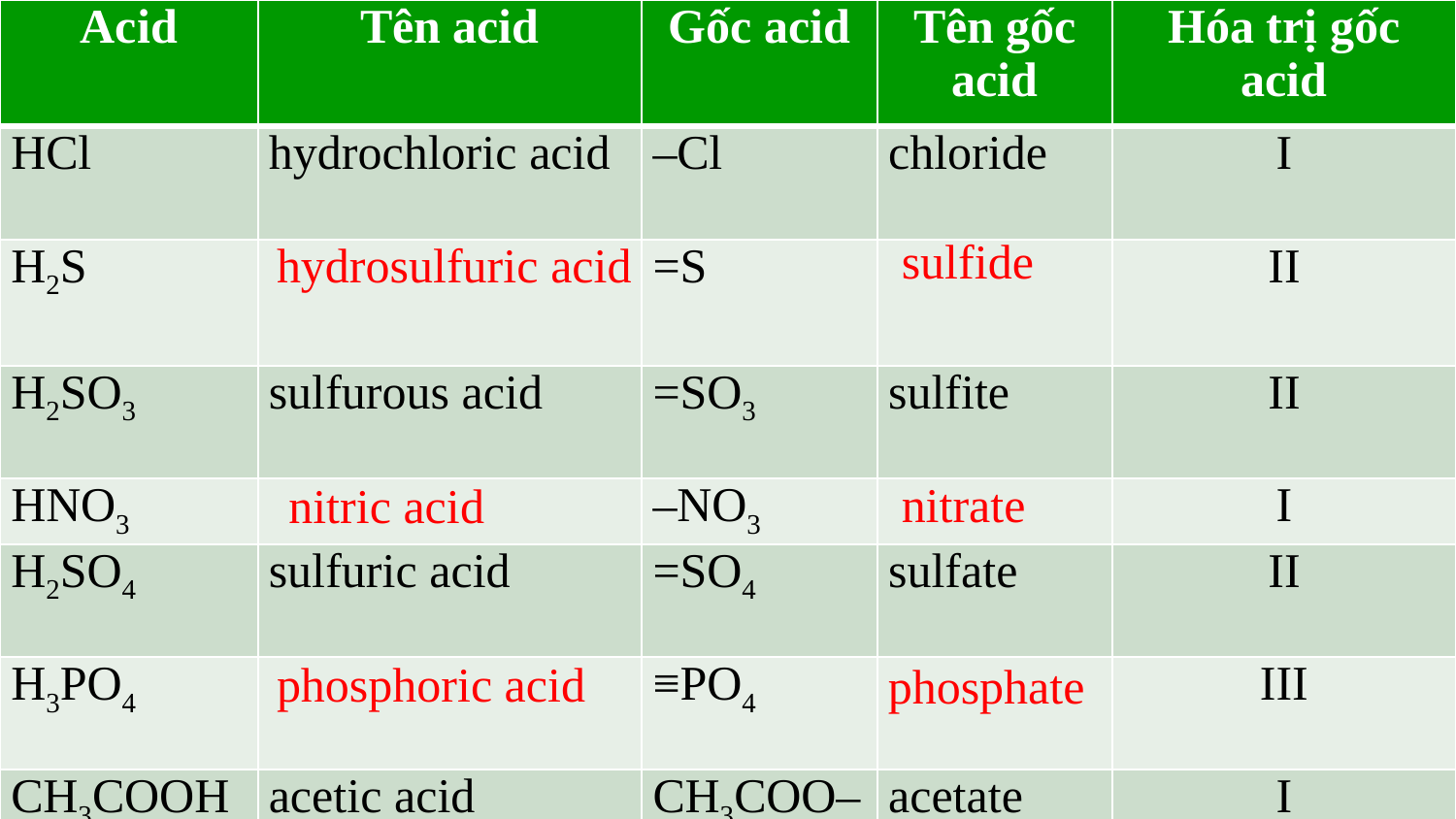

| Acid | Tên acid | Gốc acid | Tên gốc acid | Hóa trị gốc acid |
| --- | --- | --- | --- | --- |
| HCl | hydrochloric acid | –Cl | chloride | I |
| H2S |  | =S |  | II |
| H2SO3 | sulfurous acid | =SO3 | sulfite | II |
| HNO3 |  | –NO3 |  | I |
| H2SO4 | sulfuric acid | =SO4 | sulfate | II |
| H3PO4 |  | ≡PO4 |  | III |
| CH3COOH | acetic acid | CH3COO– | acetate | I |
sulfide
hydrosulfuric acid
nitrate
nitric acid

phosphoric acid
phosphate